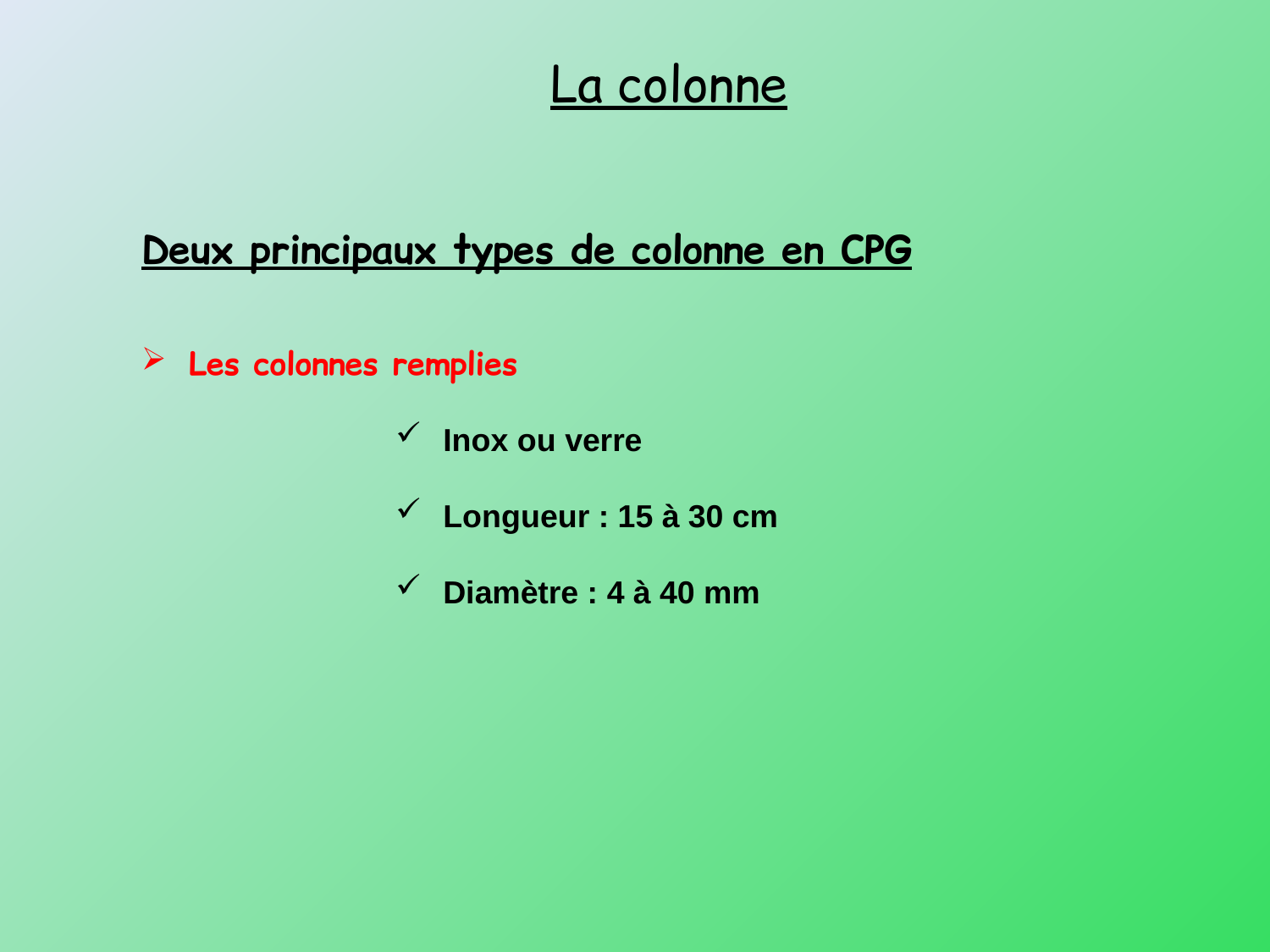

La colonne
Deux principaux types de colonne en CPG
Les colonnes remplies

Inox ou verre

Longueur : 15 à 30 cm

Diamètre : 4 à 40 mm